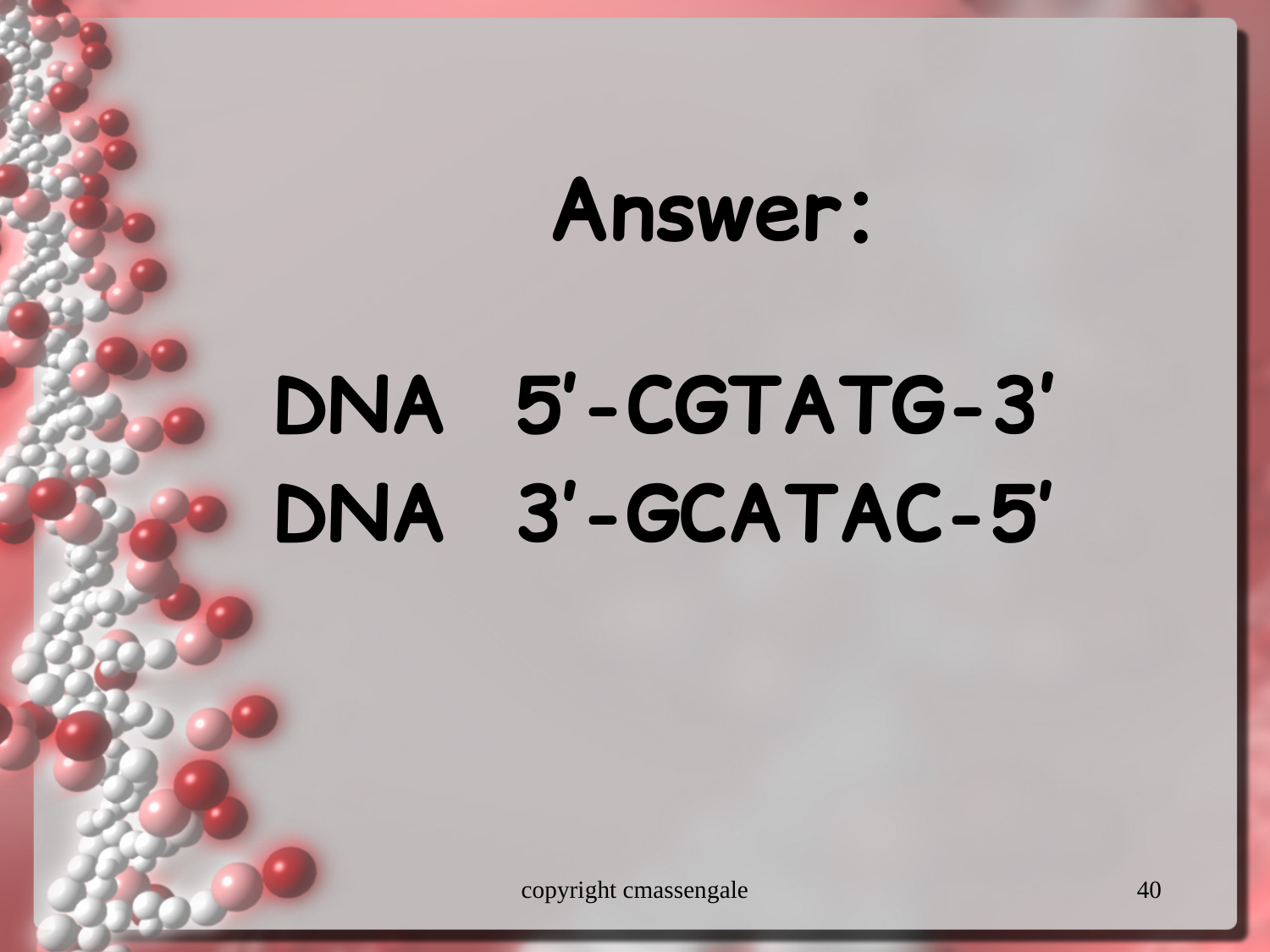

# Answer:
	DNA  5’-CGTATG-3’
	DNA  3’-GCATAC-5’
copyright cmassengale
40